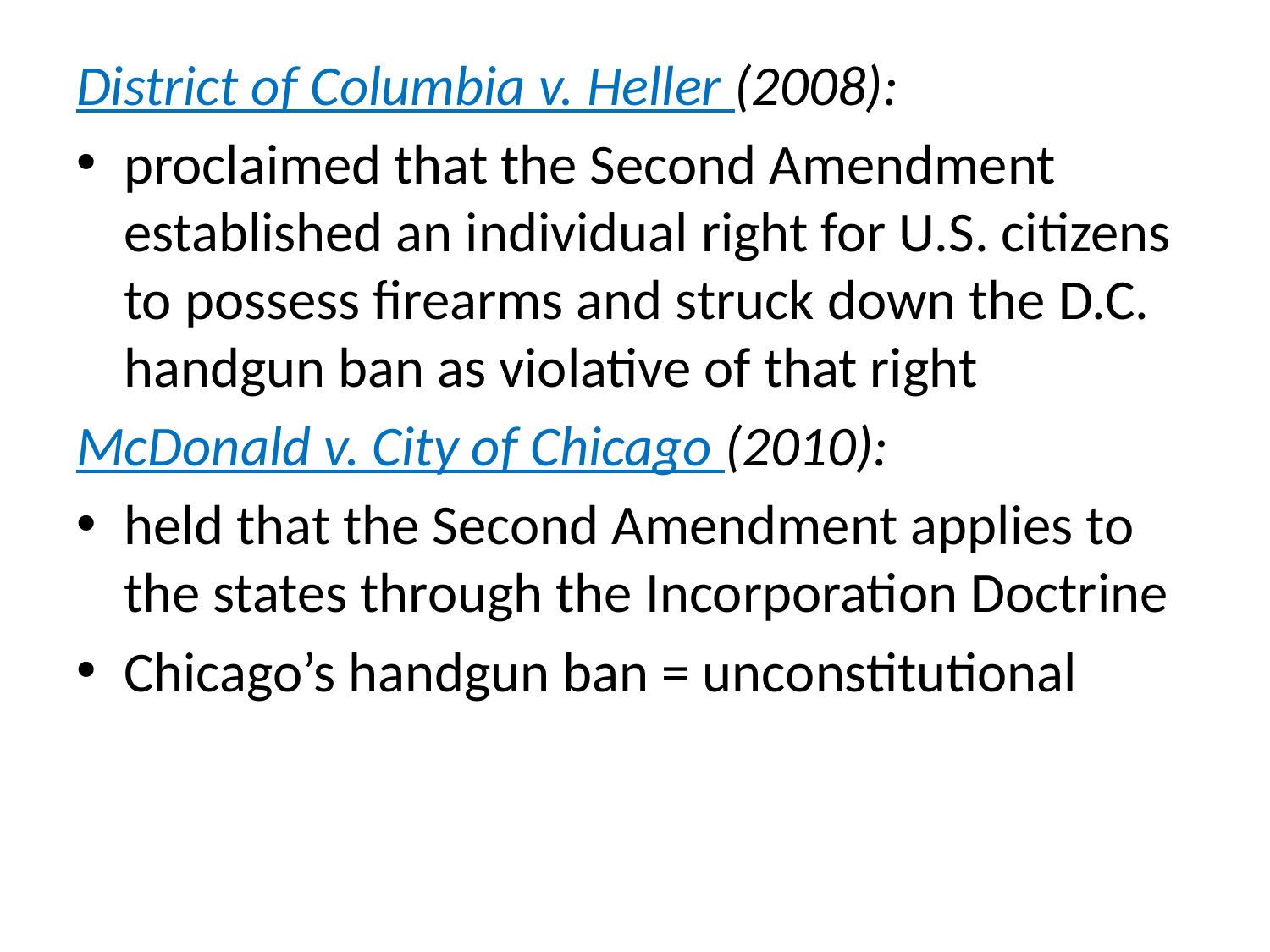

#
District of Columbia v. Heller (2008):
proclaimed that the Second Amendment established an individual right for U.S. citizens to possess firearms and struck down the D.C. handgun ban as violative of that right
McDonald v. City of Chicago (2010):
held that the Second Amendment applies to the states through the Incorporation Doctrine
Chicago’s handgun ban = unconstitutional